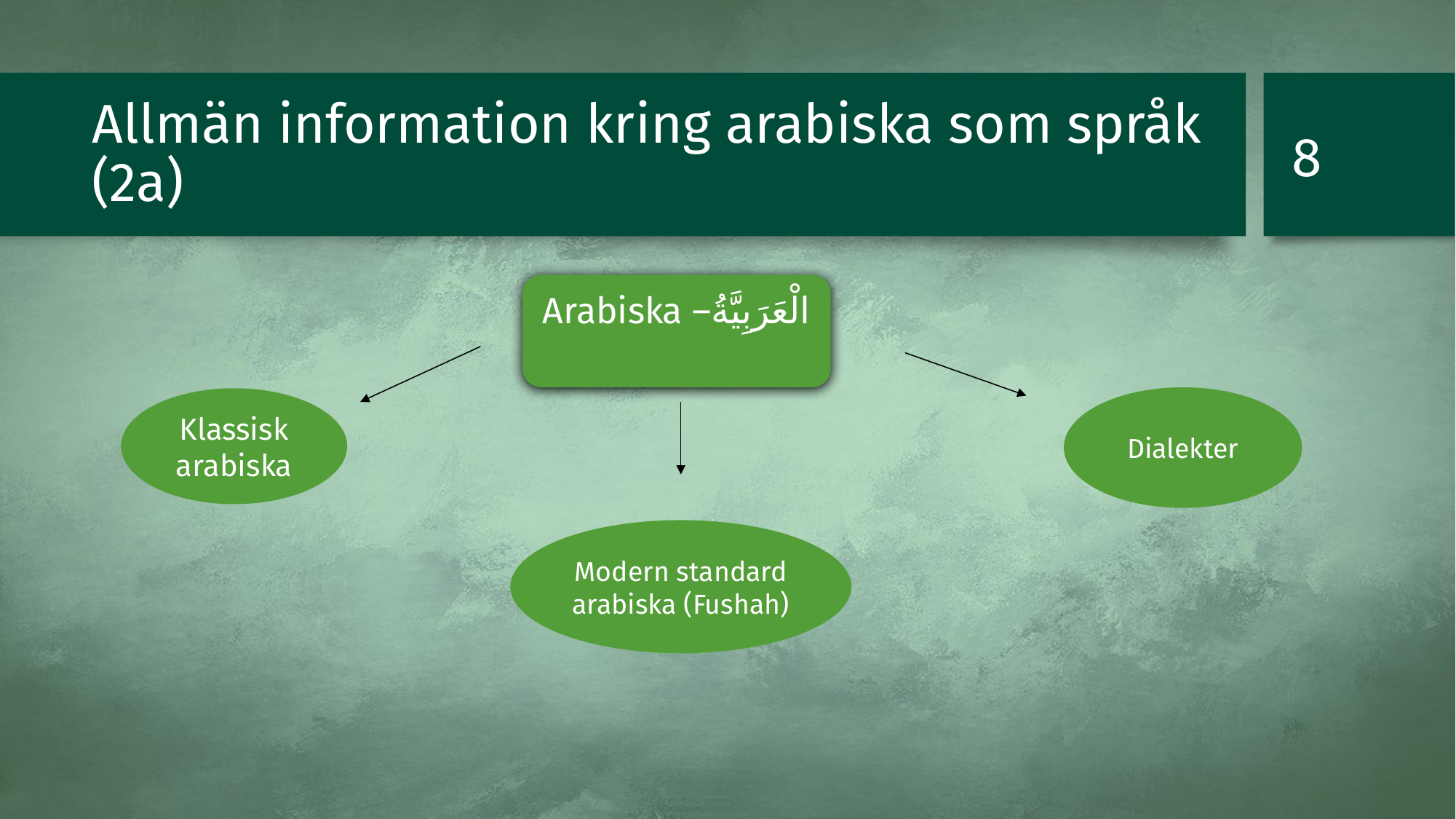

8
# Allmän information kring arabiska som språk (2a)

Arabiska –الْعَرَبِيَّةُ

Dialekter
Klassisk arabiska
Modern standard arabiska (Fushah)